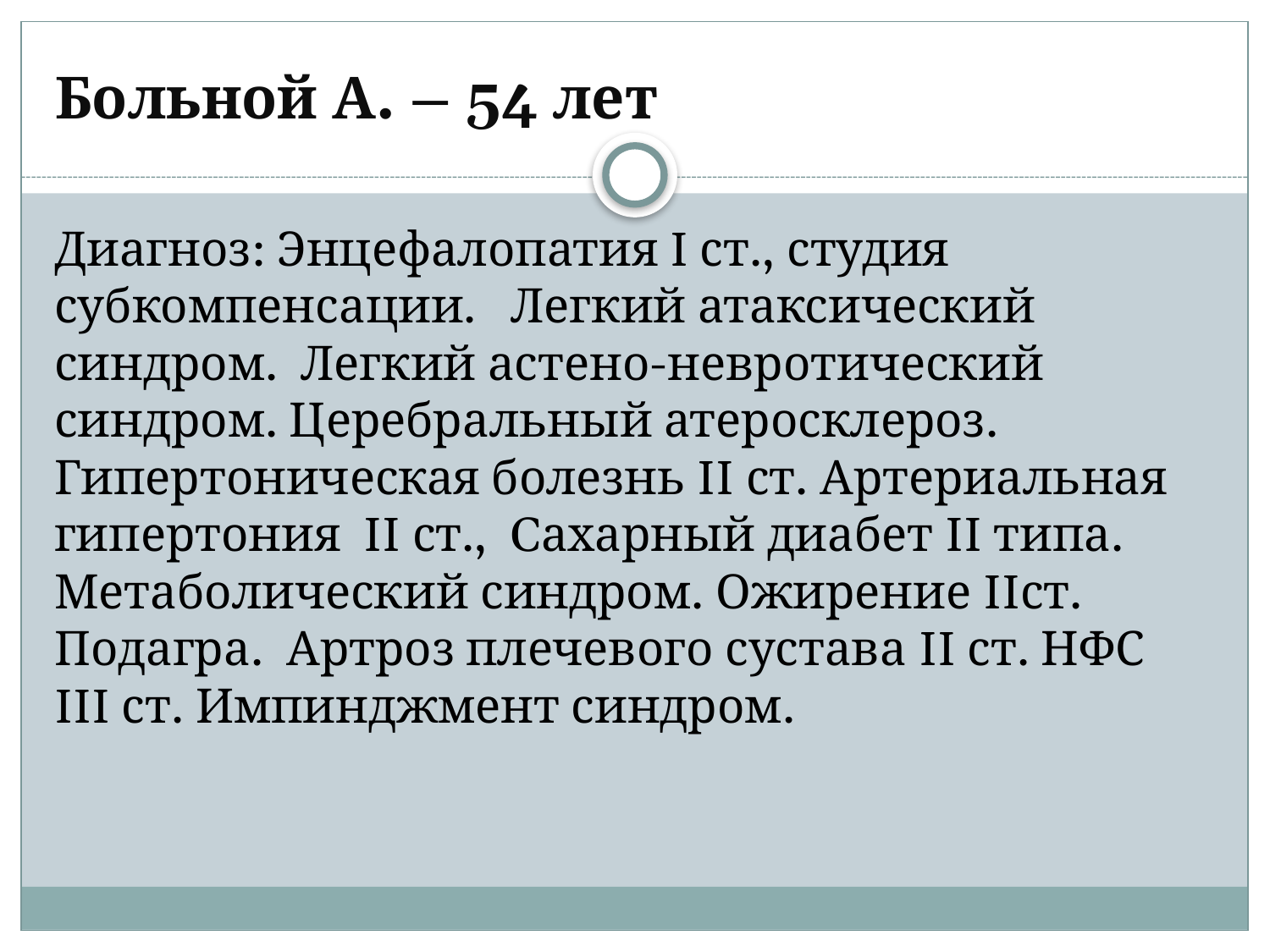

# Больной А. – 54 лет
Диагноз: Энцефалопатия I ст., студия субкомпенсации.   Легкий атаксический синдром.  Легкий астено-невротический синдром. Церебральный атеросклероз. Гипертоническая болезнь II ст. Артериальная гипертония  II ст.,  Cахарный диабет II типа. Метаболический синдром. Ожирение IIст.  Подагра.  Артроз плечевого сустава II ст. НФС III ст. Импинджмент синдром.